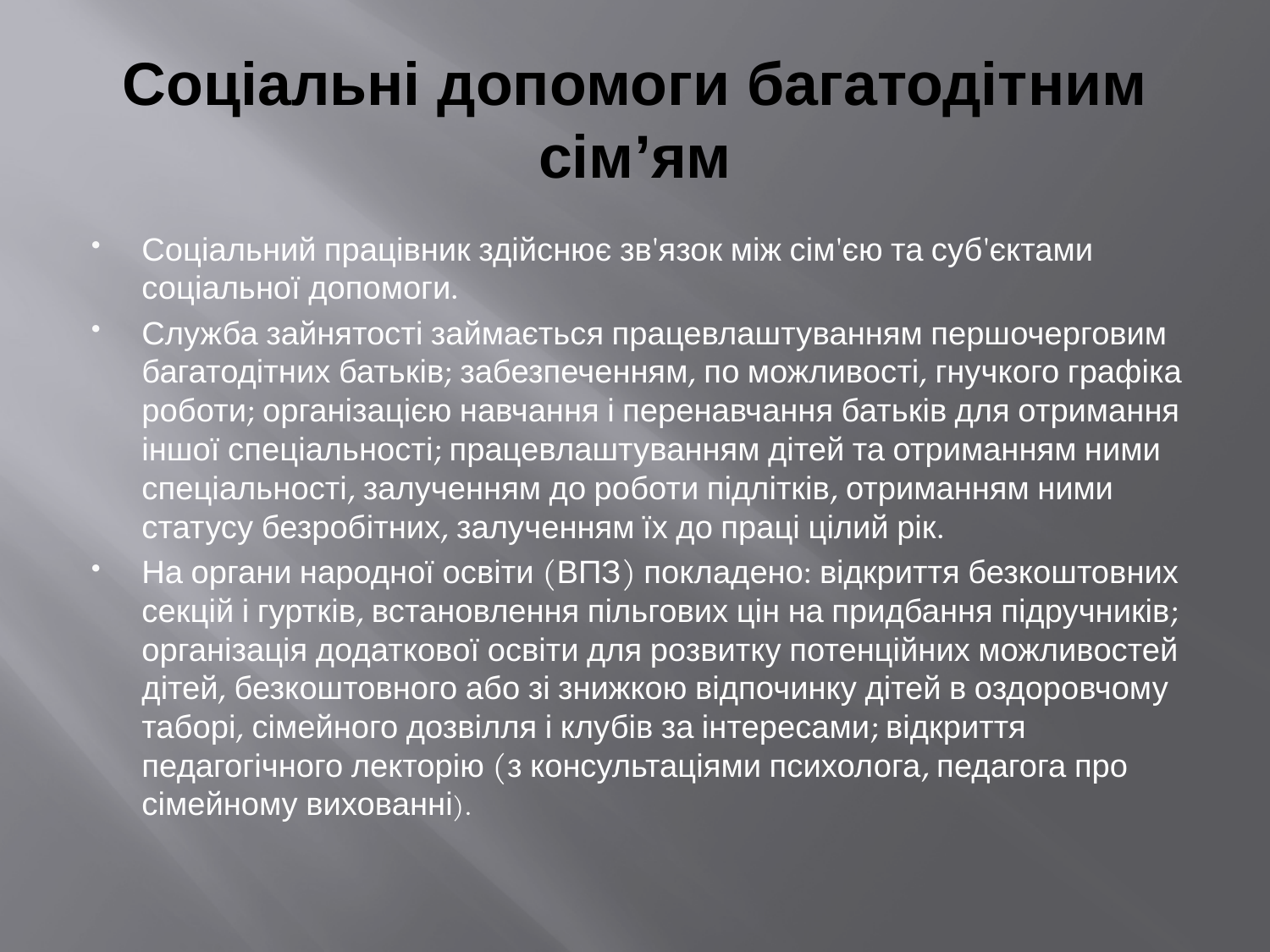

# Соціальні допомоги багатодітним сім’ям
Соціальний працівник здійснює зв'язок між сім'єю та суб'єктами соціальної допомоги.
Служба зайнятості займається працевлаштуванням першочерговим багатодітних батьків; забезпеченням, по можливості, гнучкого графіка роботи; організацією навчання і перенавчання батьків для отримання іншої спеціальності; працевлаштуванням дітей та отриманням ними спеціальності, залученням до роботи підлітків, отриманням ними статусу безробітних, залученням їх до праці цілий рік.
На органи народної освіти (ВПЗ) покладено: відкриття безкоштовних секцій і гуртків, встановлення пільгових цін на придбання підручників; організація додаткової освіти для розвитку потенційних можливостей дітей, безкоштовного або зі знижкою відпочинку дітей в оздоровчому таборі, сімейного дозвілля і клубів за інтересами; відкриття педагогічного лекторію (з консультаціями психолога, педагога про сімейному вихованні).